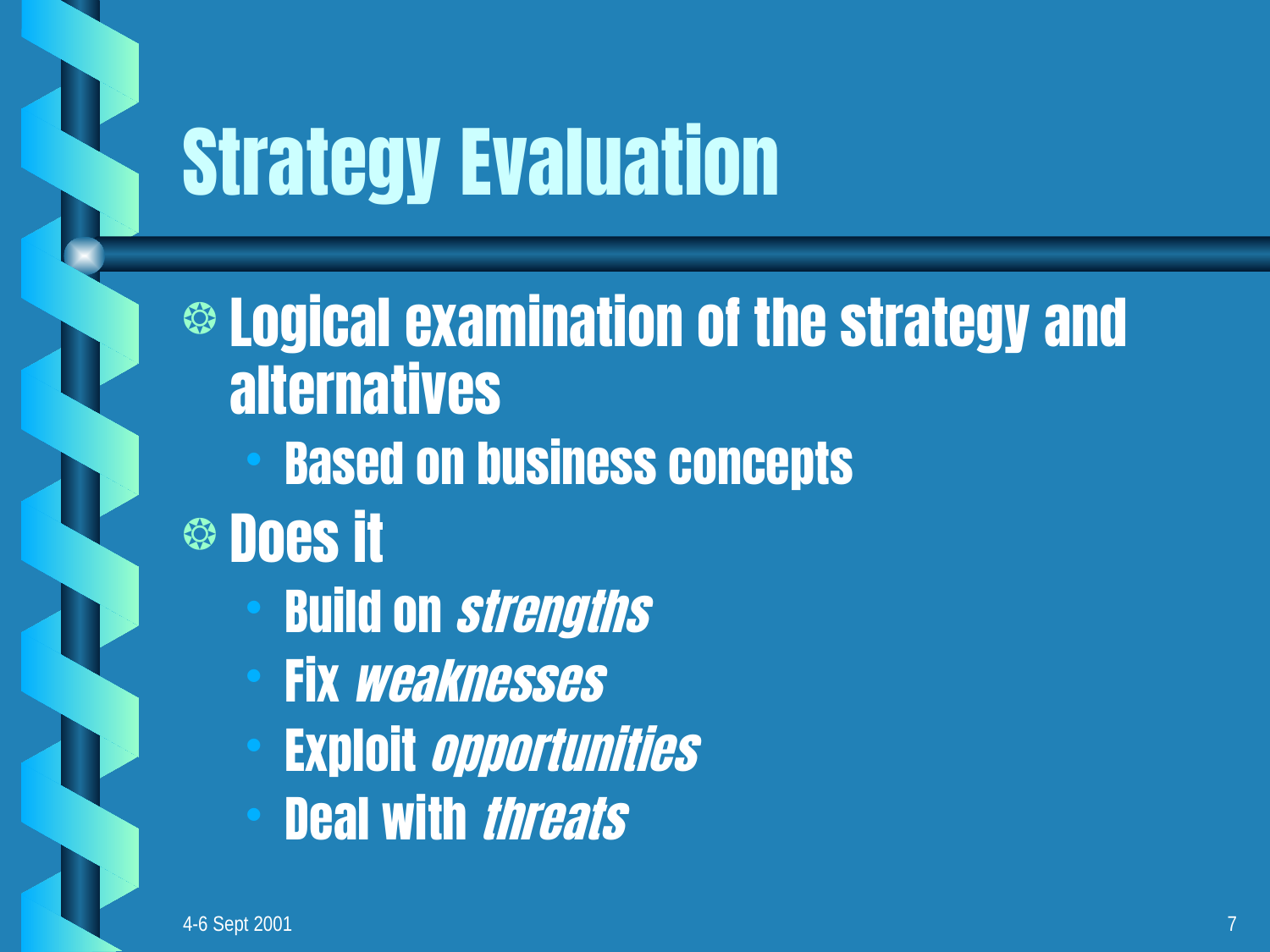

# Strategy Evaluation
Logical examination of the strategy and alternatives
Based on business concepts
Does it
Build on strengths
Fix weaknesses
Exploit opportunities
Deal with threats

4-6 Sept 2001

7